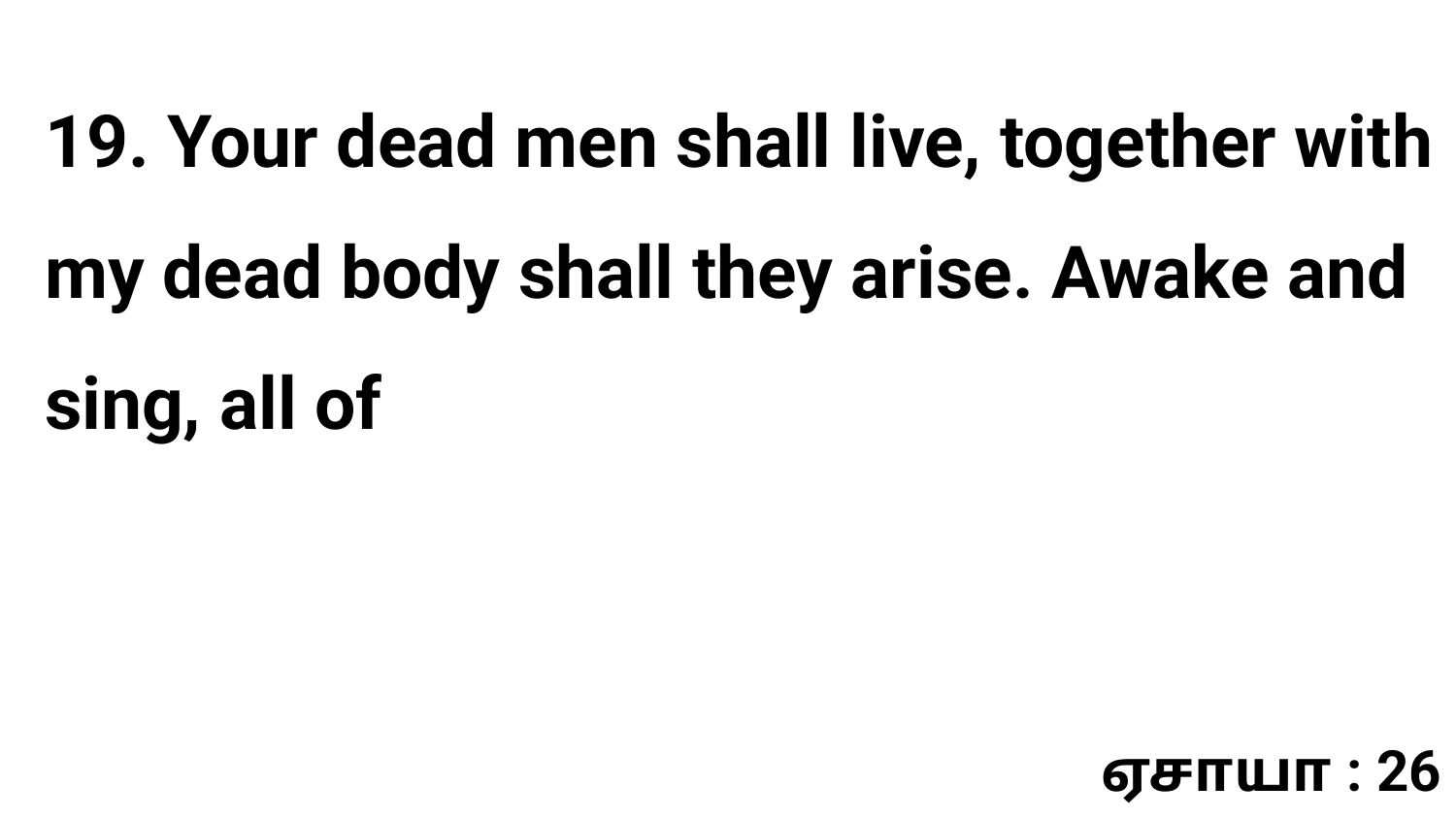

19. Your dead men shall live, together with my dead body shall they arise. Awake and sing, all of
ஏசாயா : 26